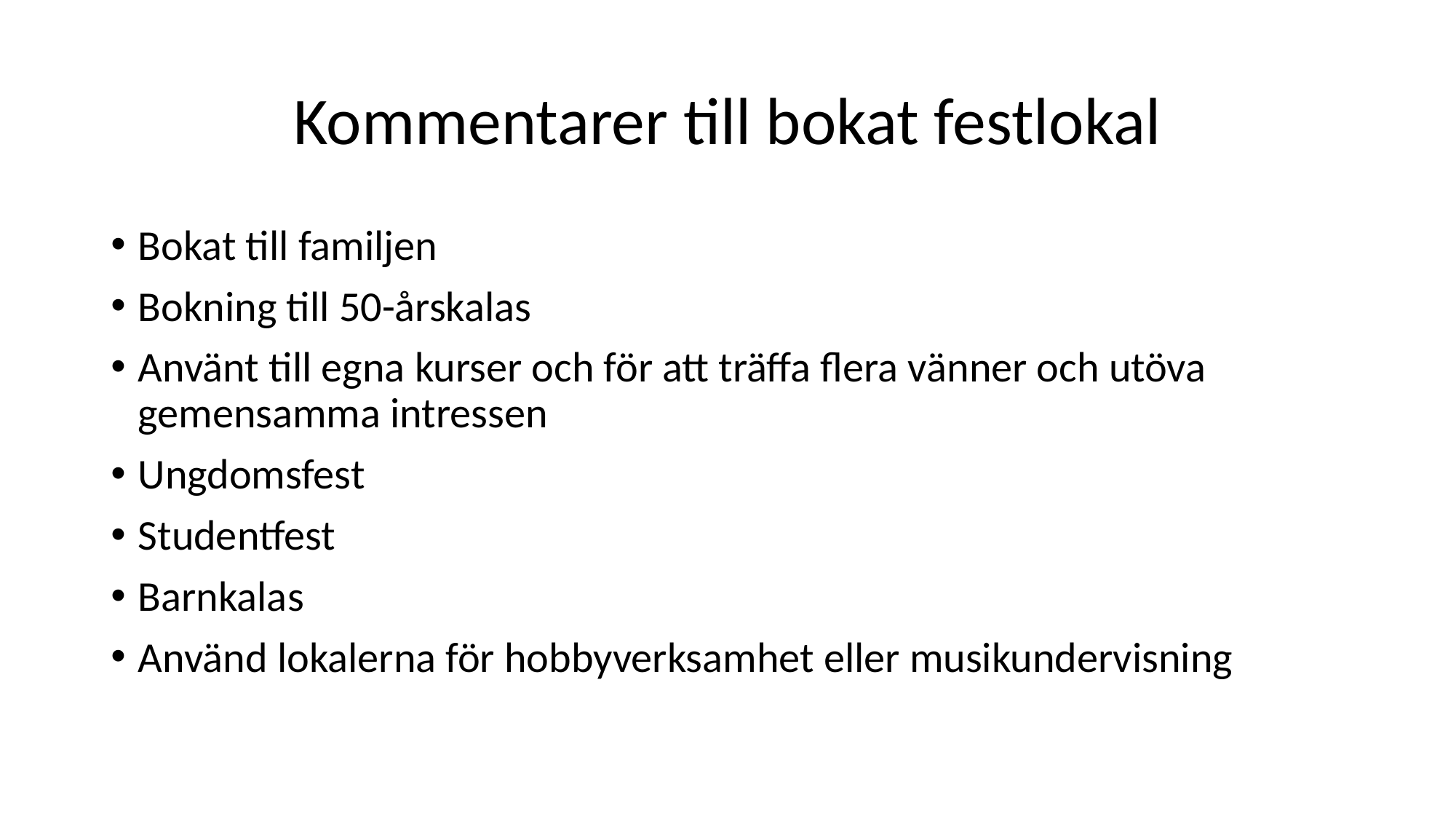

# Kommentarer till bokat festlokal
Bokat till familjen
Bokning till 50-årskalas
Använt till egna kurser och för att träffa flera vänner och utöva gemensamma intressen
Ungdomsfest
Studentfest
Barnkalas
Använd lokalerna för hobbyverksamhet eller musikundervisning